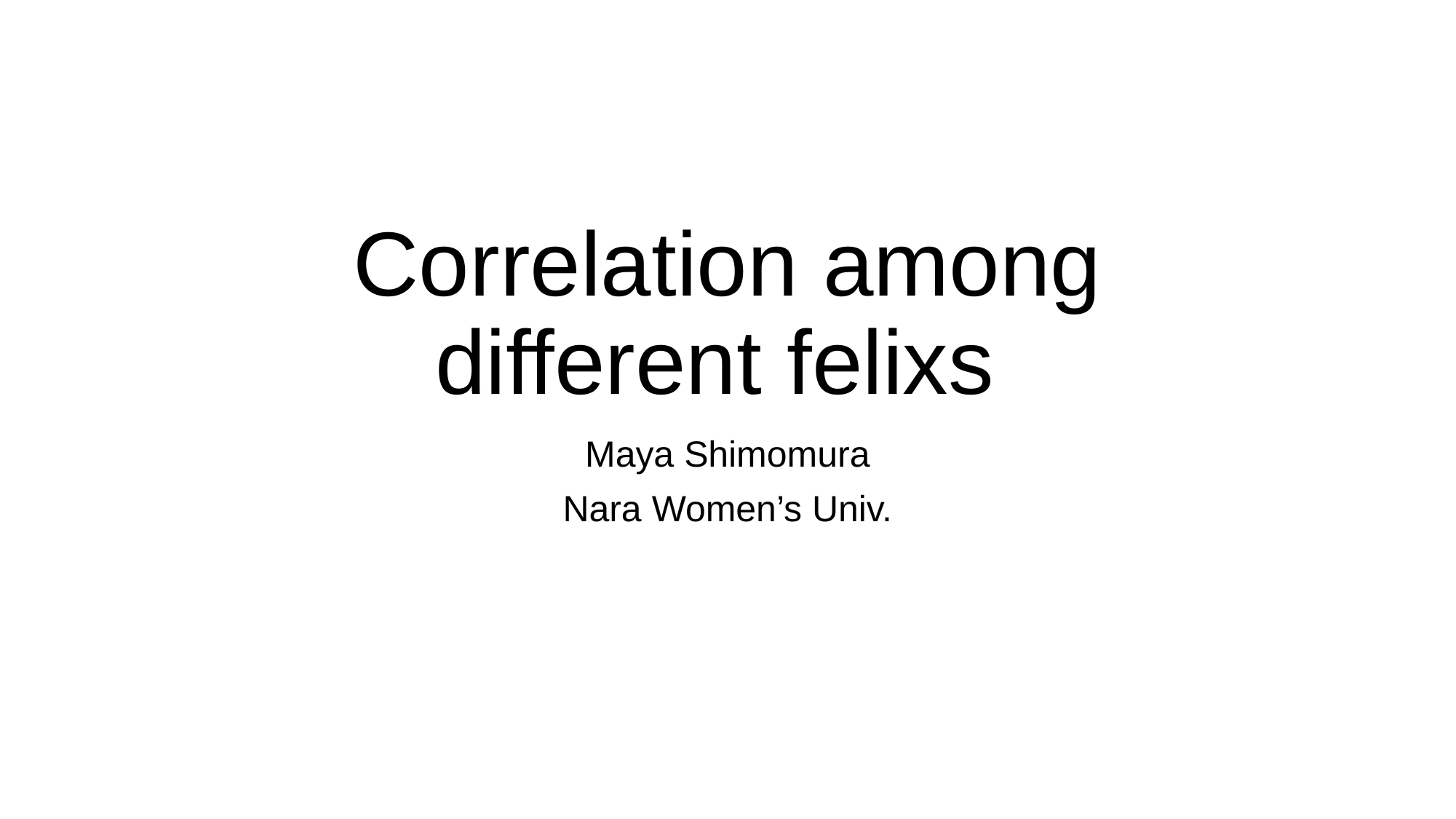

# Correlation among different felixs
Maya Shimomura
Nara Women’s Univ.